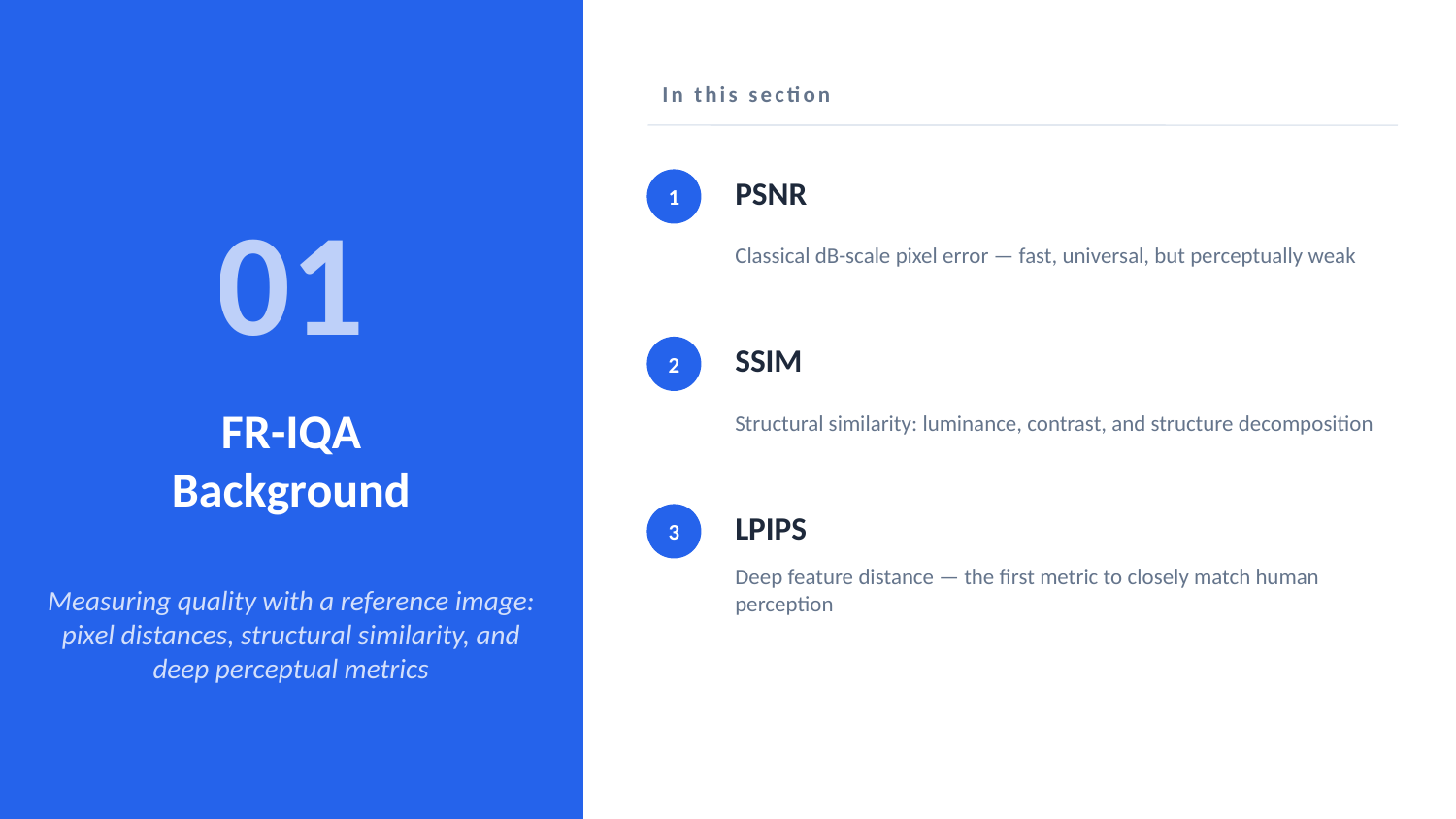

In this section

PSNR

1
01
Classical dB-scale pixel error — fast, universal, but perceptually weak
SSIM

2
FR-IQA
Background
Structural similarity: luminance, contrast, and structure decomposition
LPIPS

3
Measuring quality with a reference image:
pixel distances, structural similarity, and deep perceptual metrics
Deep feature distance — the first metric to closely match human perception